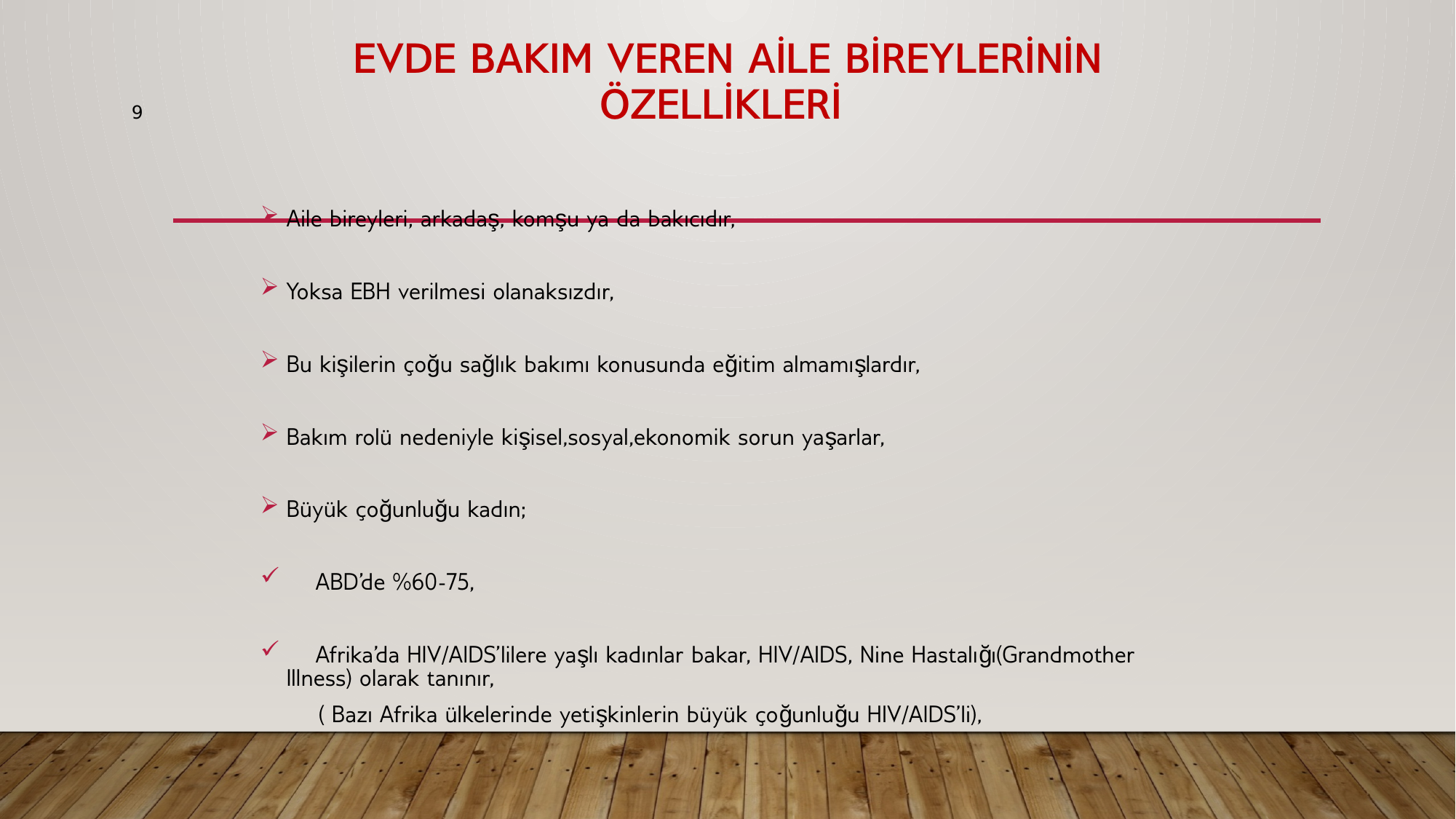

# EVDE BAKIM VEREN AİLE BİREYLERİNİN ÖZELLİKLERİ
9
Aile bireyleri, arkadaş, komşu ya da bakıcıdır,

Yoksa EBH verilmesi olanaksızdır,

Bu kişilerin çoğu sağlık bakımı konusunda eğitim almamışlardır,

Bakım rolü nedeniyle kişisel,sosyal,ekonomik sorun yaşarlar,

Büyük çoğunluğu kadın;

    ABD’de %60-75,

    Afrika’da HIV/AIDS’lilere yaşlı kadınlar bakar, HIV/AIDS, Nine Hastalığı(Grandmother Illness) olarak tanınır,
        ( Bazı Afrika ülkelerinde yetişkinlerin büyük çoğunluğu HIV/AIDS’li),